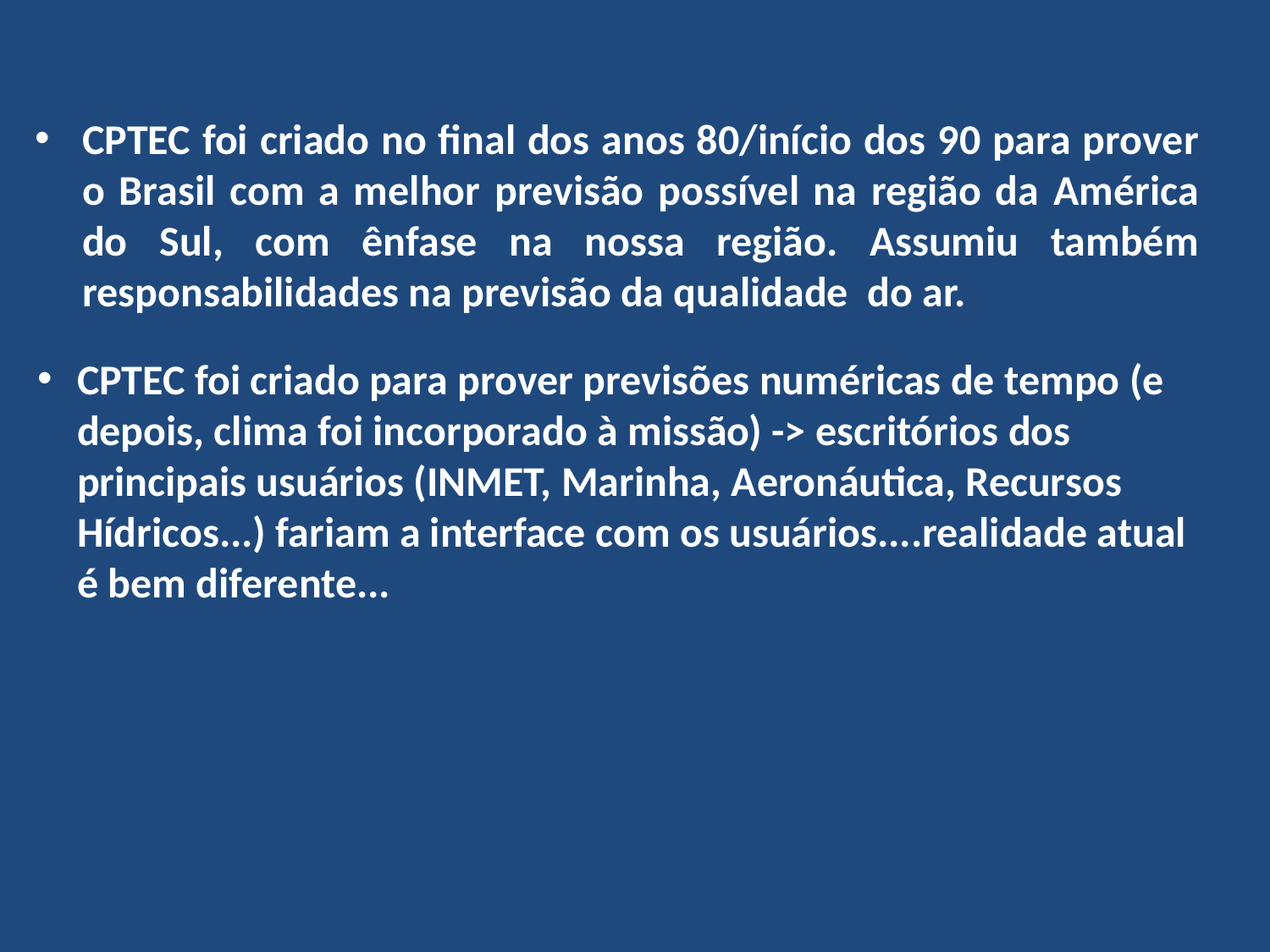

CPTEC foi criado no final dos anos 80/início dos 90 para prover o Brasil com a melhor previsão possível na região da América do Sul, com ênfase na nossa região. Assumiu também responsabilidades na previsão da qualidade  do ar.
CPTEC foi criado para prover previsões numéricas de tempo (e depois, clima foi incorporado à missão) -> escritórios dos principais usuários (INMET, Marinha, Aeronáutica, Recursos Hídricos...) fariam a interface com os usuários....realidade atual é bem diferente...